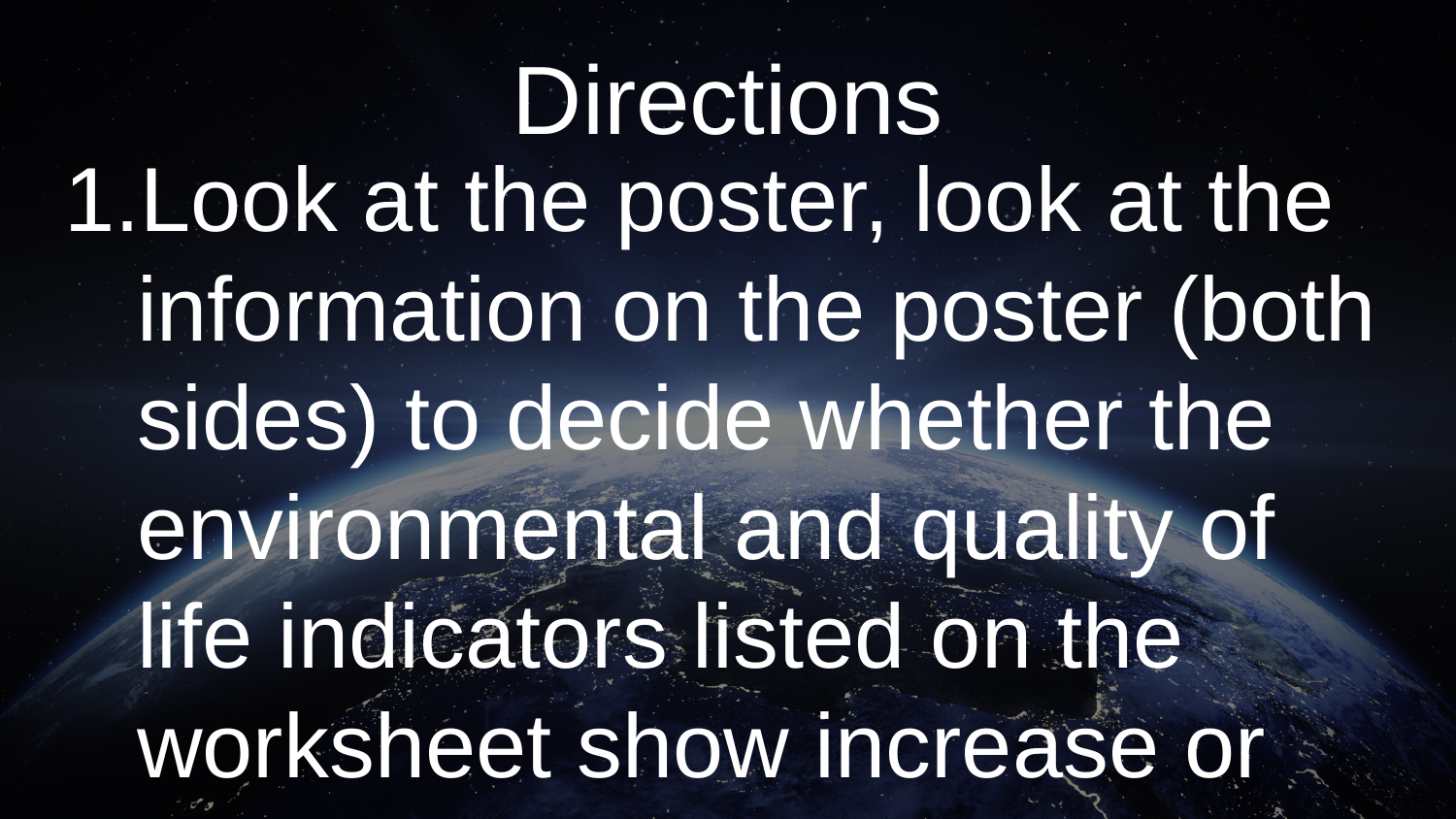

# Directions
Look at the poster, look at the information on the poster (both sides) to decide whether the environmental and quality of life indicators listed on the worksheet show increase or decline since 1800.